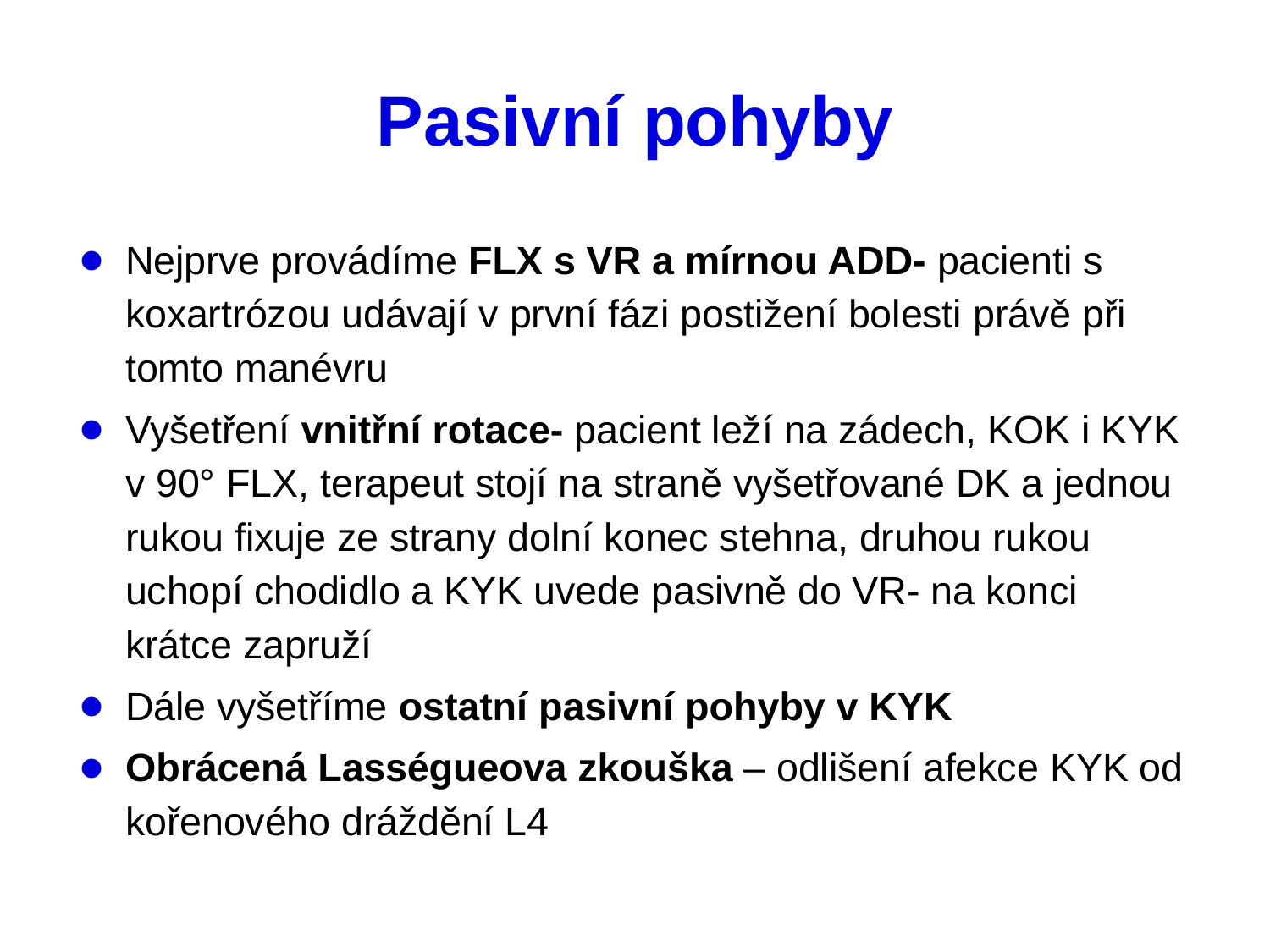

# Pasivní pohyby
Nejprve provádíme FLX s VR a mírnou ADD- pacienti s koxartrózou udávají v první fázi postižení bolesti právě při tomto manévru
Vyšetření vnitřní rotace- pacient leží na zádech, KOK i KYK v 90° FLX, terapeut stojí na straně vyšetřované DK a jednou rukou fixuje ze strany dolní konec stehna, druhou rukou uchopí chodidlo a KYK uvede pasivně do VR- na konci krátce zapruží
Dále vyšetříme ostatní pasivní pohyby v KYK
Obrácená Lasségueova zkouška – odlišení afekce KYK od kořenového dráždění L4